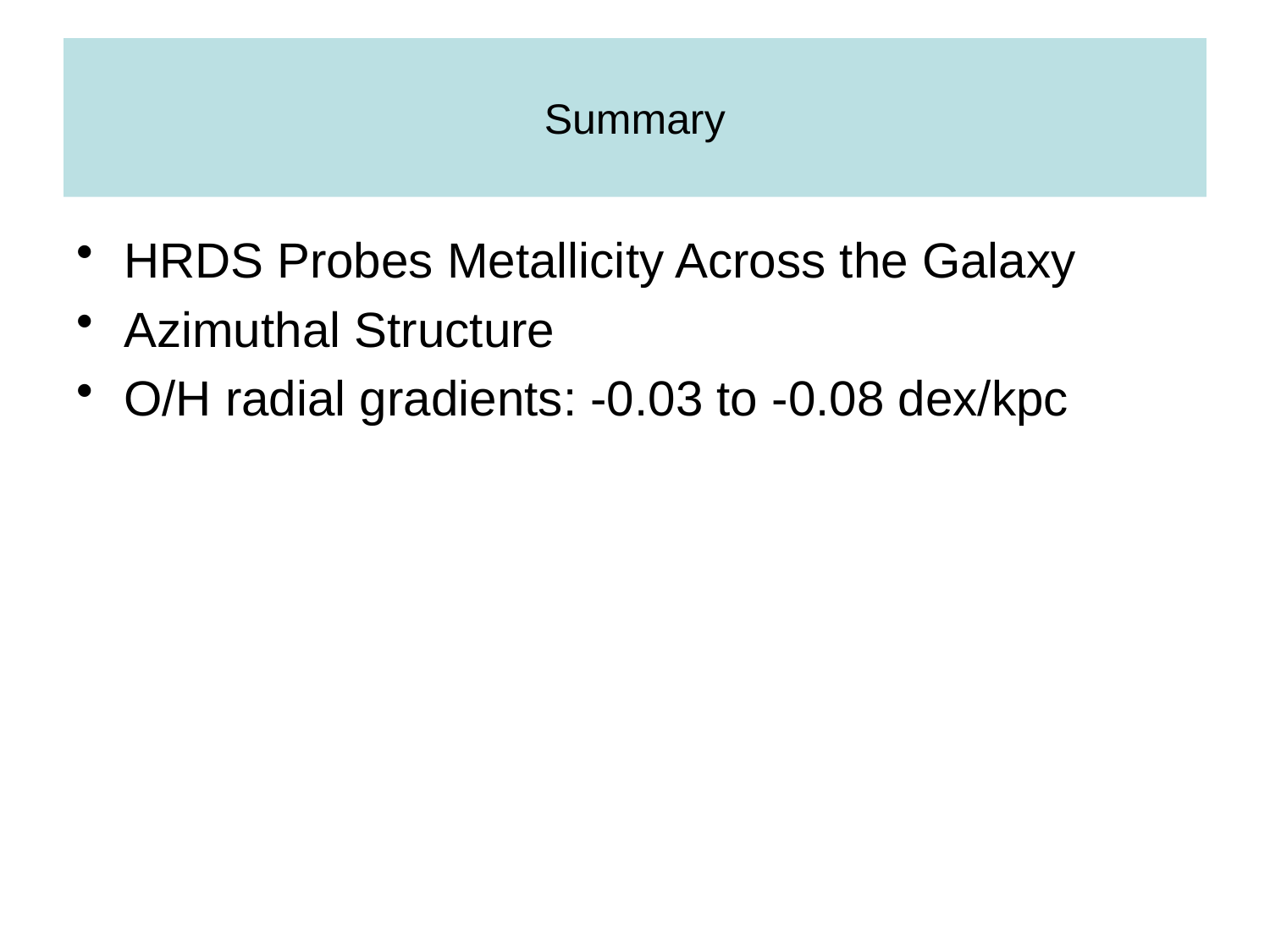

# Summary
HRDS Probes Metallicity Across the Galaxy
Azimuthal Structure
O/H radial gradients: -0.03 to -0.08 dex/kpc